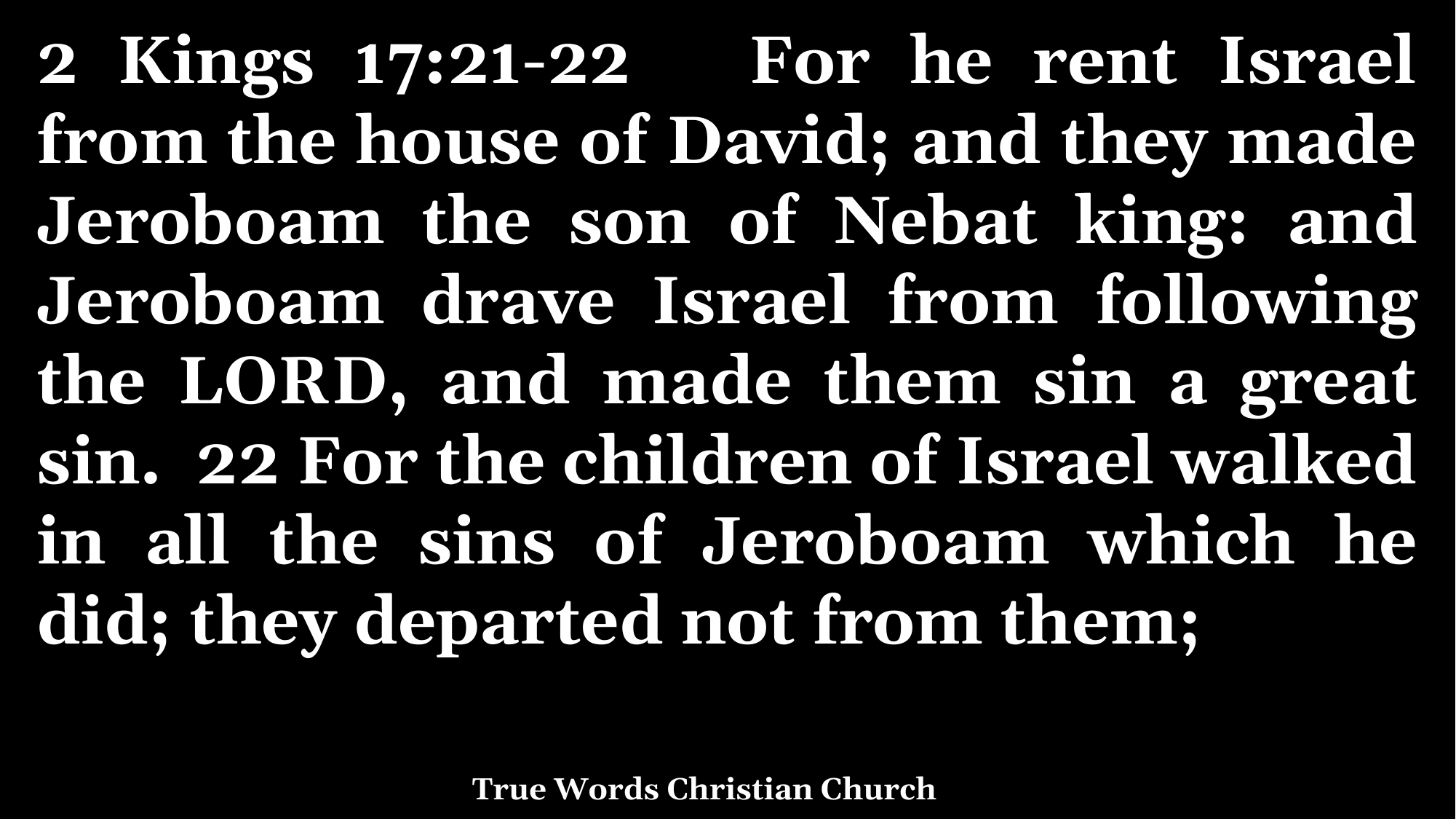

2 Kings 17:21-22   For he rent Israel from the house of David; and they made Jeroboam the son of Nebat king: and Jeroboam drave Israel from following the LORD, and made them sin a great sin.  22 For the children of Israel walked in all the sins of Jeroboam which he did; they departed not from them;
True Words Christian Church